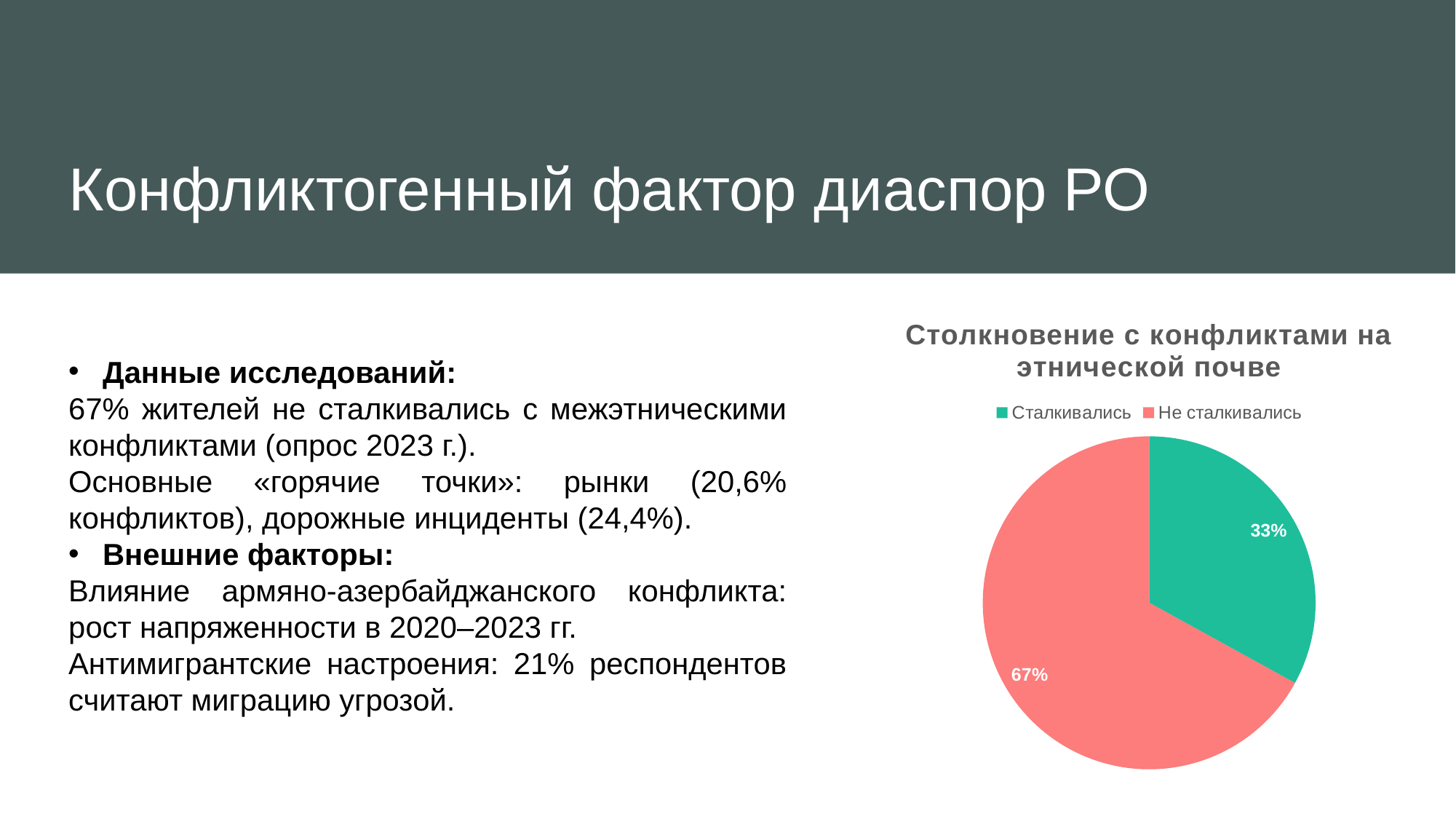

# Конфликтогенный фактор диаспор РО

### Chart:

| Category | Столкновение с конфликтами на этнической почве |
|---|---|
| Сталкивались | 33.0 |
| Не сталкивались | 67.0 |
Данные исследований:
67% жителей не сталкивались с межэтническими конфликтами (опрос 2023 г.).
Основные «горячие точки»: рынки (20,6% конфликтов), дорожные инциденты (24,4%).
Внешние факторы:
Влияние армяно-азербайджанского конфликта: рост напряженности в 2020–2023 гг.
Антимигрантские настроения: 21% респондентов считают миграцию угрозой.